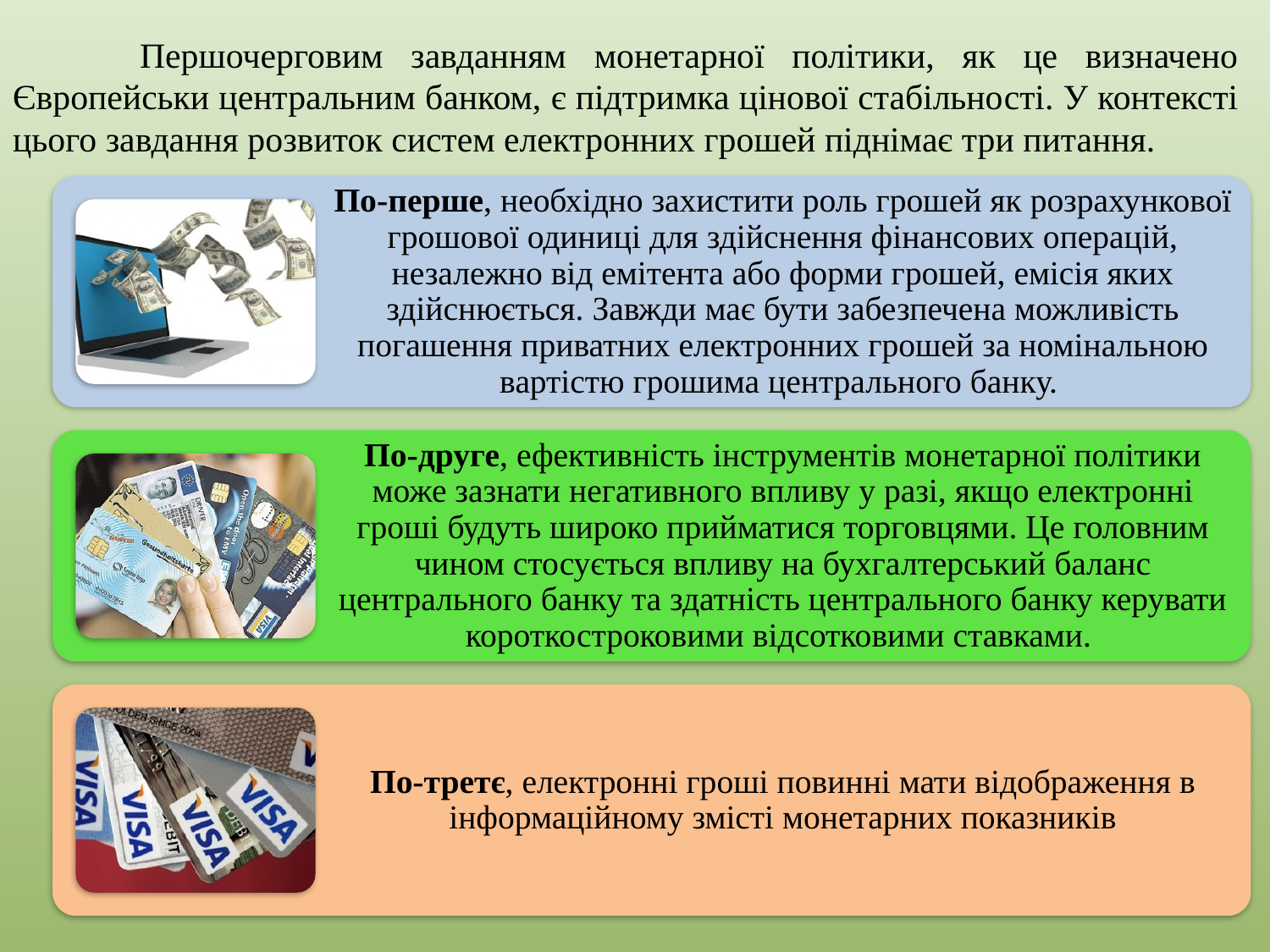

Першочерговим завданням монетарної політики, як це визначено Європейськи центральним банком, є підтримка цінової стабільності. У контексті цього завдання розвиток систем електронних грошей піднімає три питання.
По-перше, необхідно захистити роль грошей як розрахункової грошової одиниці для здійснення фінансових операцій, незалежно від емітента або форми грошей, емісія яких здійснюється. Завжди має бути забезпечена можливість погашення приватних електронних грошей за номінальною вартістю грошима центрального банку.
По-друге, ефективність інструментів монетарної політики може зазнати негативного впливу у разі, якщо електронні гроші будуть широко прийматися торговцями. Це головним чином стосується впливу на бухгалтерський баланс центрального банку та здатність центрального банку керувати короткостроковими відсотковими ставками.
По-третє, електронні гроші повинні мати відображення в інформаційному змісті монетарних показників